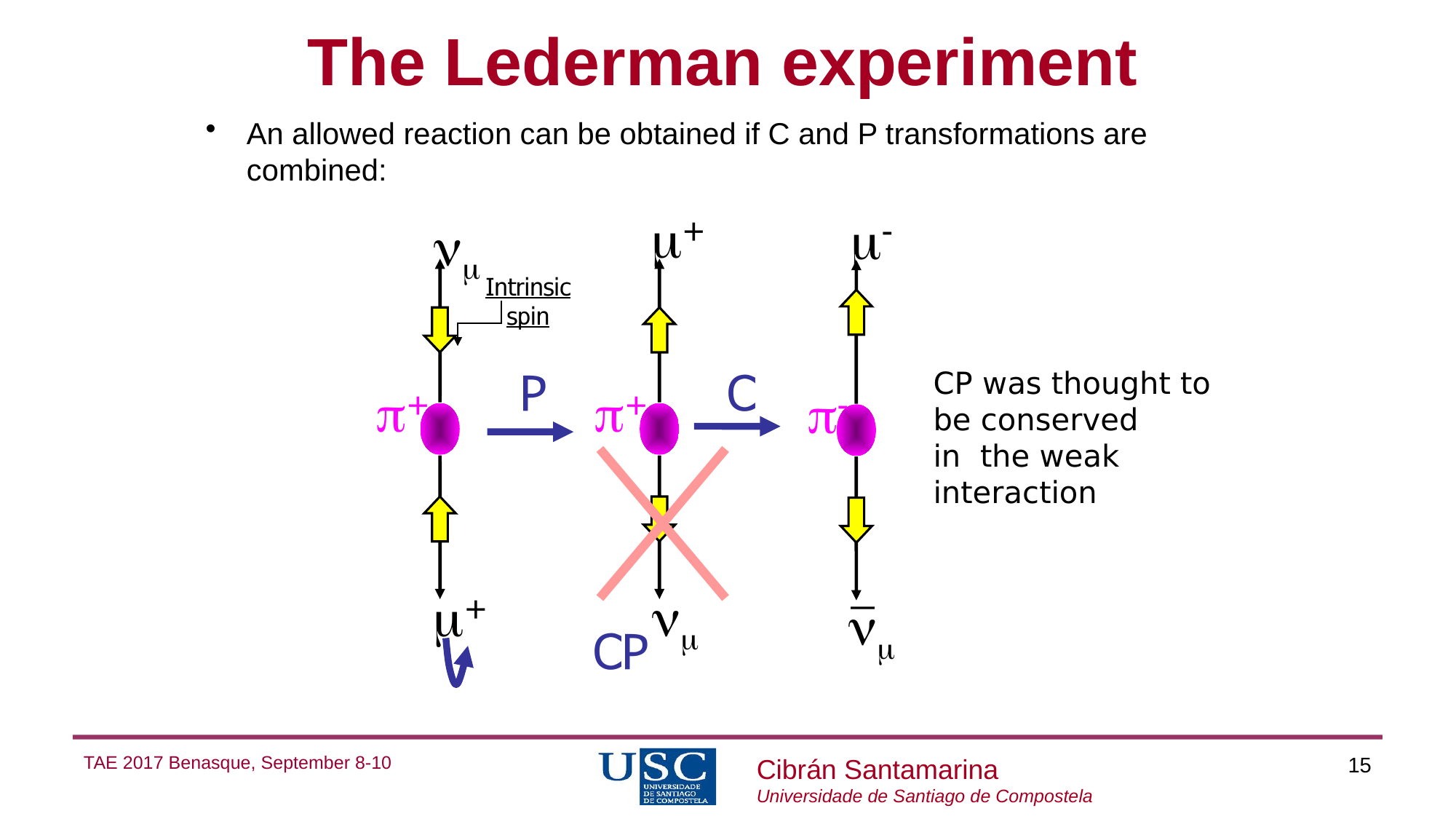

# The Lederman experiment
An allowed reaction can be obtained if C and P transformations are combined:
μ+
μ−
νμ

Intrinsic
spin

P
C
CP was thought to
be conserved
in  the weak
interaction
π+
π+
π−

μ+
νμ
νμ

CP

TAE 2017 Benasque, September 8-10
15
Cibrán Santamarina
Universidade de Santiago de Compostela